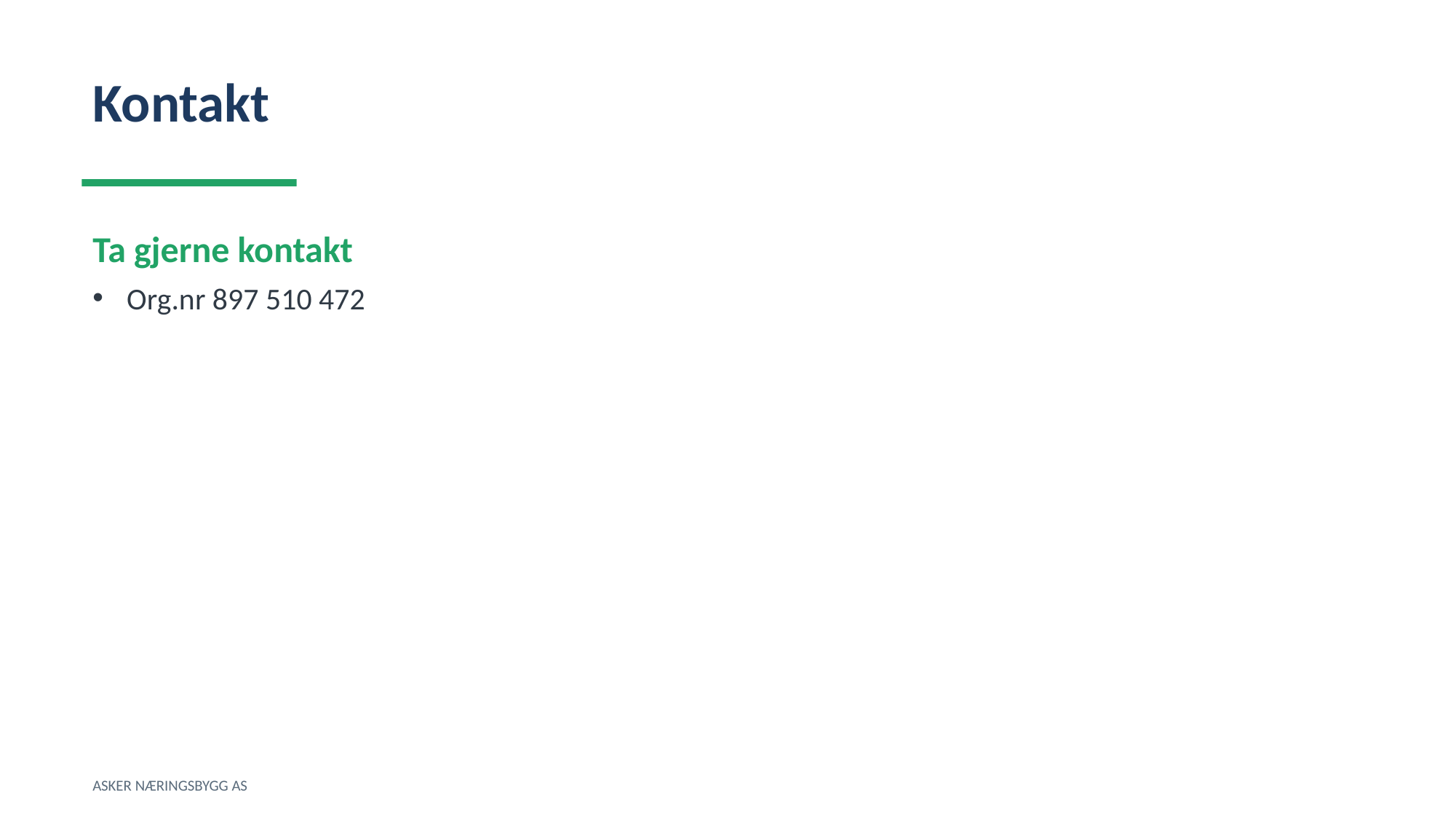

Kontakt

Ta gjerne kontakt
Org.nr 897 510 472
ASKER NÆRINGSBYGG AS